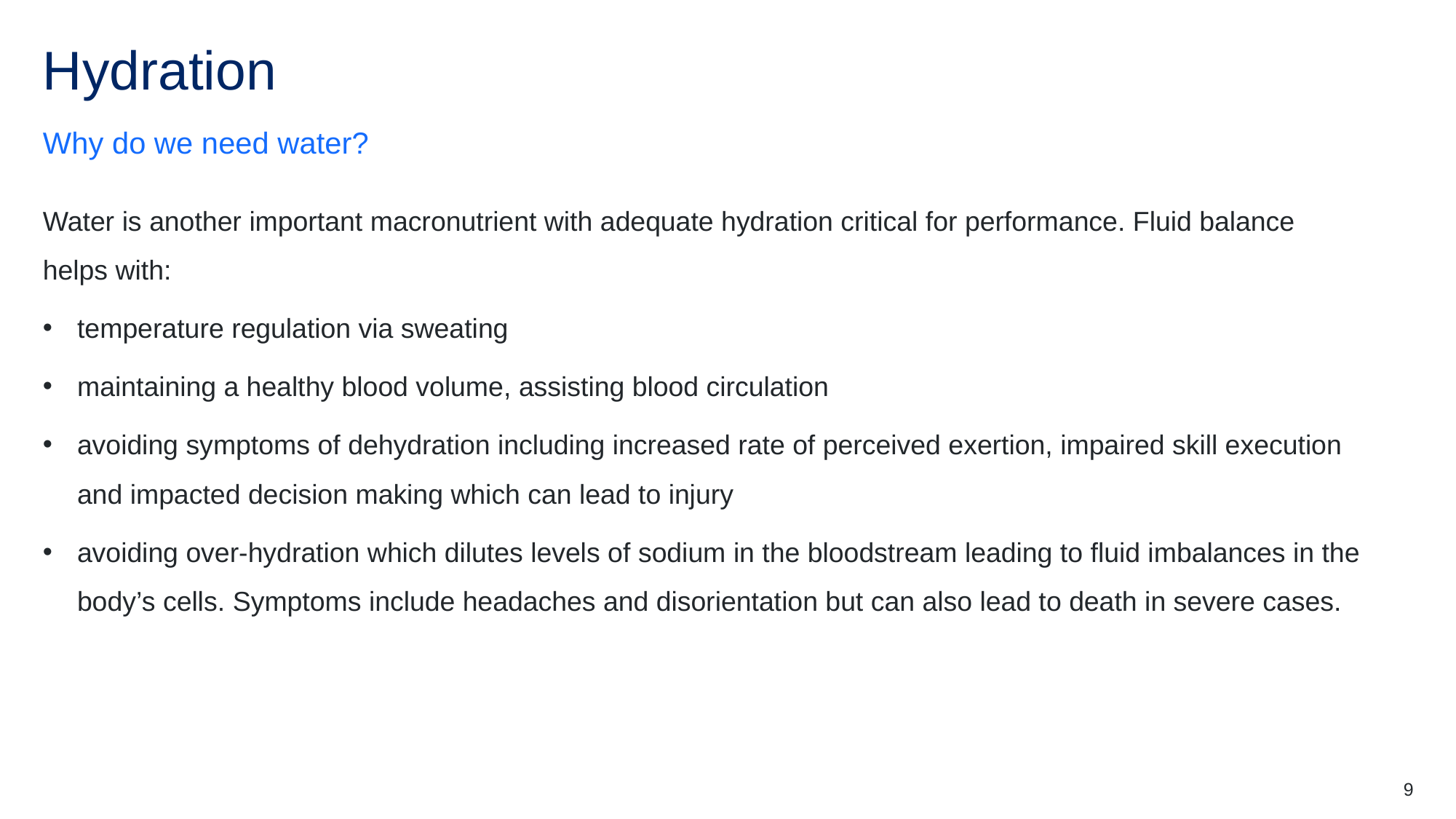

# Hydration
Why do we need water?
Water is another important macronutrient with adequate hydration critical for performance. Fluid balance helps with:
temperature regulation via sweating
maintaining a healthy blood volume, assisting blood circulation
avoiding symptoms of dehydration including increased rate of perceived exertion, impaired skill execution and impacted decision making which can lead to injury
avoiding over-hydration which dilutes levels of sodium in the bloodstream leading to fluid imbalances in the body’s cells. Symptoms include headaches and disorientation but can also lead to death in severe cases.
9